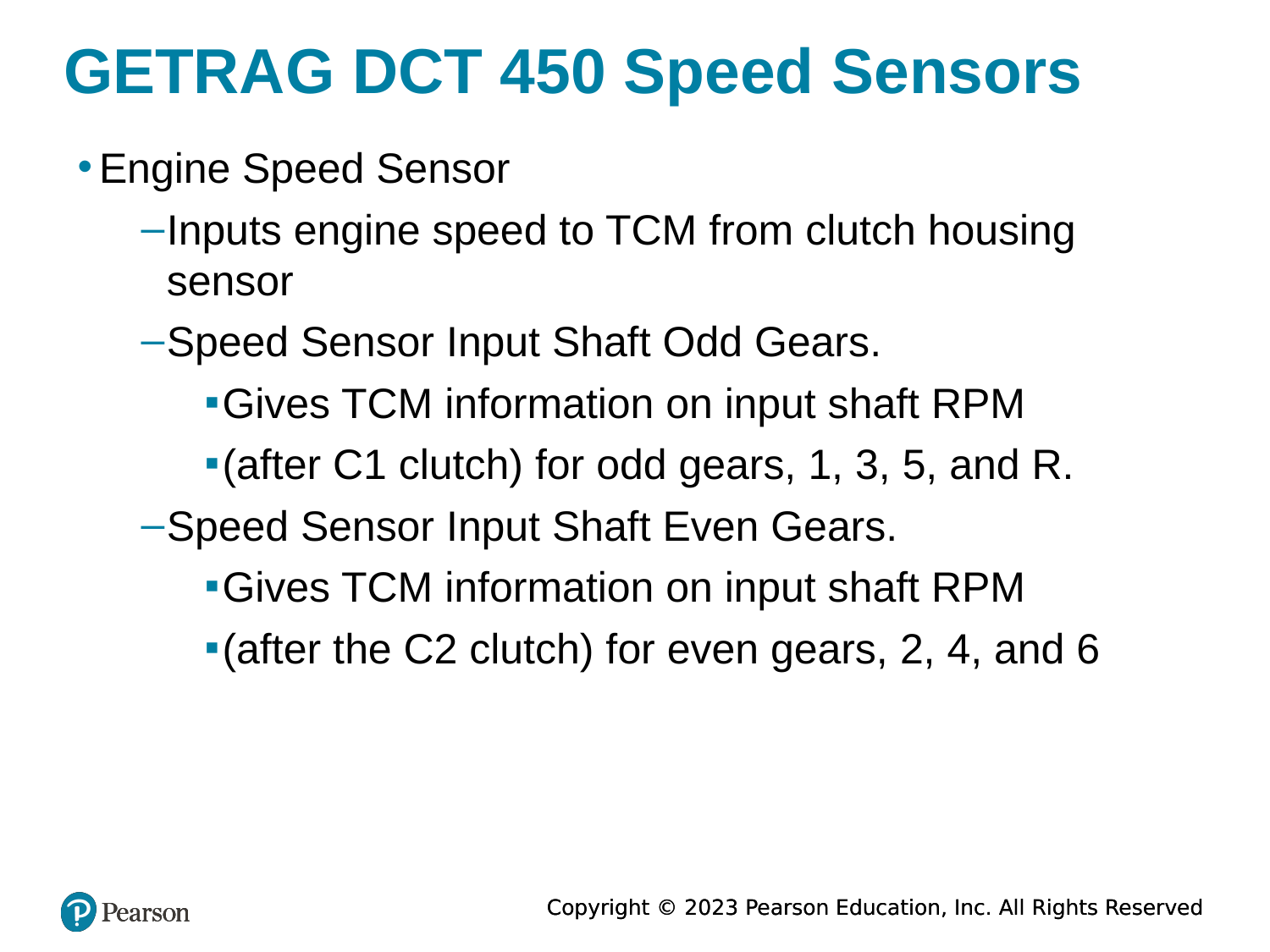

# GETRAG DCT 450 Speed Sensors
Engine Speed Sensor
Inputs engine speed to TCM from clutch housing sensor
Speed Sensor Input Shaft Odd Gears.
Gives TCM information on input shaft RPM
(after C1 clutch) for odd gears, 1, 3, 5, and R.
Speed Sensor Input Shaft Even Gears.
Gives TCM information on input shaft RPM
(after the C2 clutch) for even gears, 2, 4, and 6